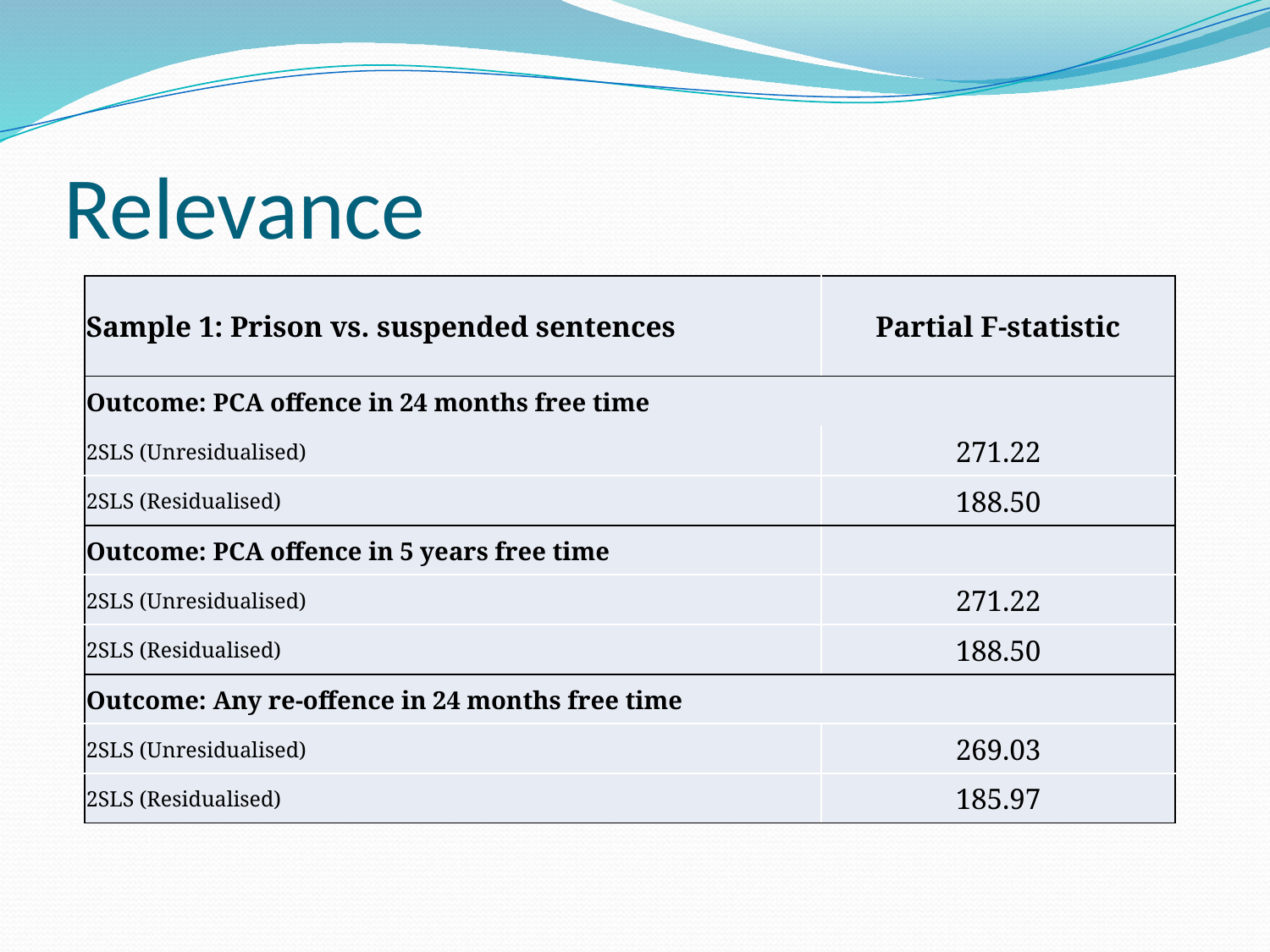

# Relevance
| Sample 1: Prison vs. suspended sentences | Partial F-statistic |
| --- | --- |
| Outcome: PCA offence in 24 months free time |  |
| 2SLS (Unresidualised) | 271.22 |
| 2SLS (Residualised) | 188.50 |
| Outcome: PCA offence in 5 years free time |  |
| 2SLS (Unresidualised) | 271.22 |
| 2SLS (Residualised) | 188.50 |
| Outcome: Any re-offence in 24 months free time |  |
| 2SLS (Unresidualised) | 269.03 |
| 2SLS (Residualised) | 185.97 |